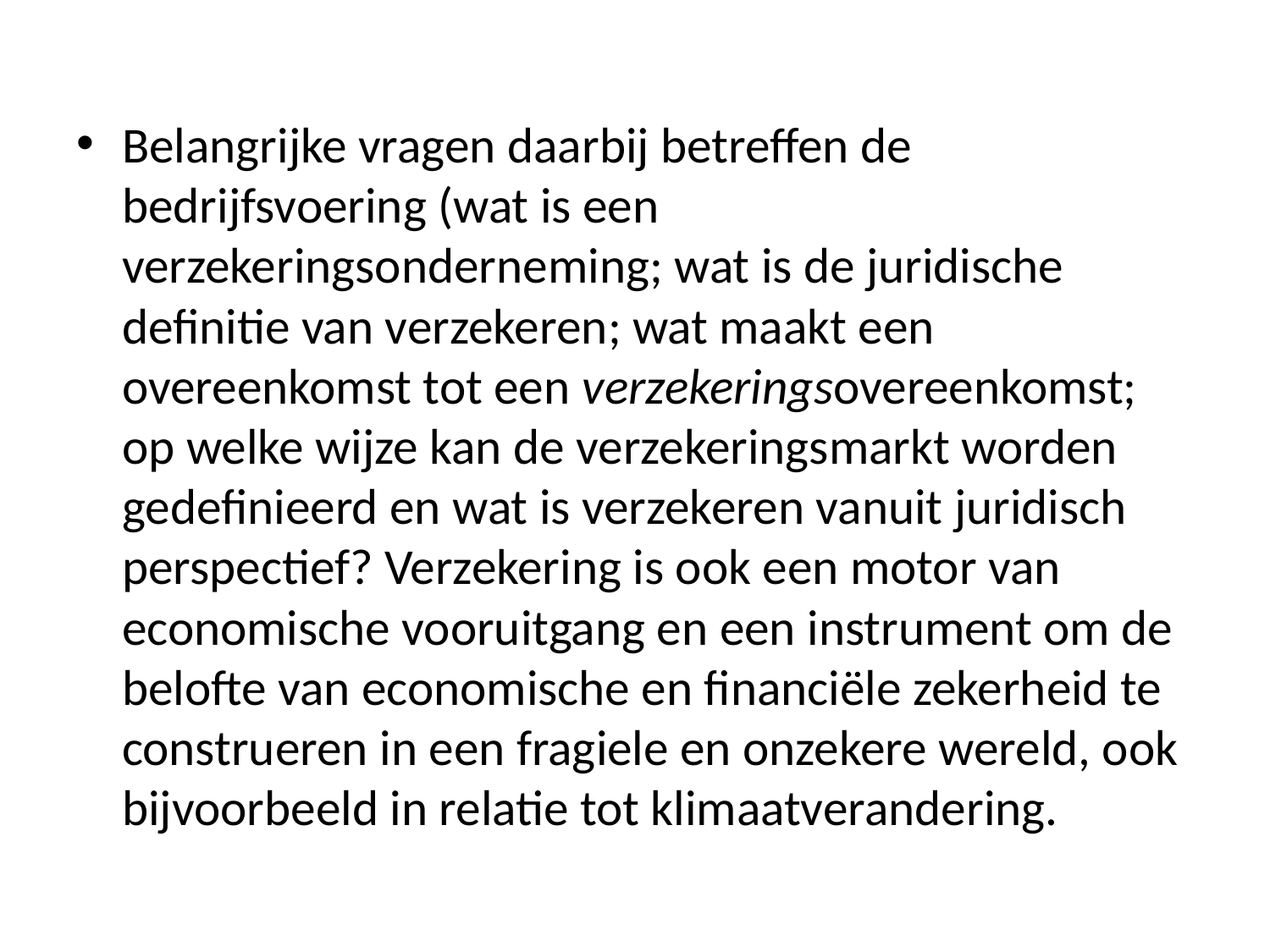

#
Belangrijke vragen daarbij betreffen de bedrijfsvoering (wat is een verzekeringsonderneming; wat is de juridische definitie van verzekeren; wat maakt een overeenkomst tot een verzekeringsovereenkomst; op welke wijze kan de verzekeringsmarkt worden gedefinieerd en wat is verzekeren vanuit juridisch perspectief? Verzekering is ook een motor van economische vooruitgang en een instrument om de belofte van economische en financiële zekerheid te construeren in een fragiele en onzekere wereld, ook bijvoorbeeld in relatie tot klimaatverandering.